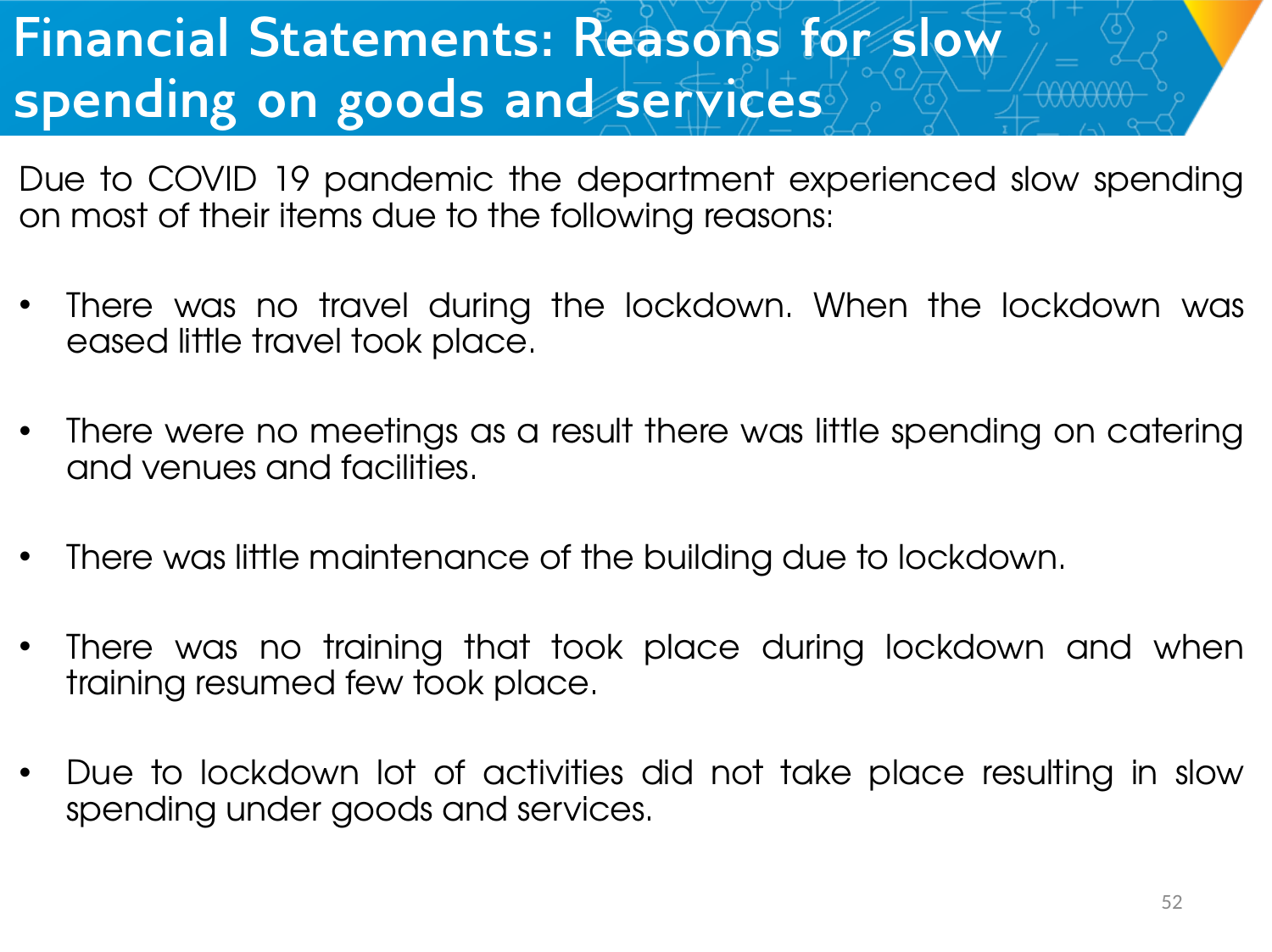

# Financial Statements: Reasons for slow spending on goods and services
Due to COVID 19 pandemic the department experienced slow spending on most of their items due to the following reasons:

There was no travel during the lockdown. When the lockdown was eased little travel took place.

There were no meetings as a result there was little spending on catering and venues and facilities.

There was little maintenance of the building due to lockdown.

There was no training that took place during lockdown and when training resumed few took place.

Due to lockdown lot of activities did not take place resulting in slow spending under goods and services.

52